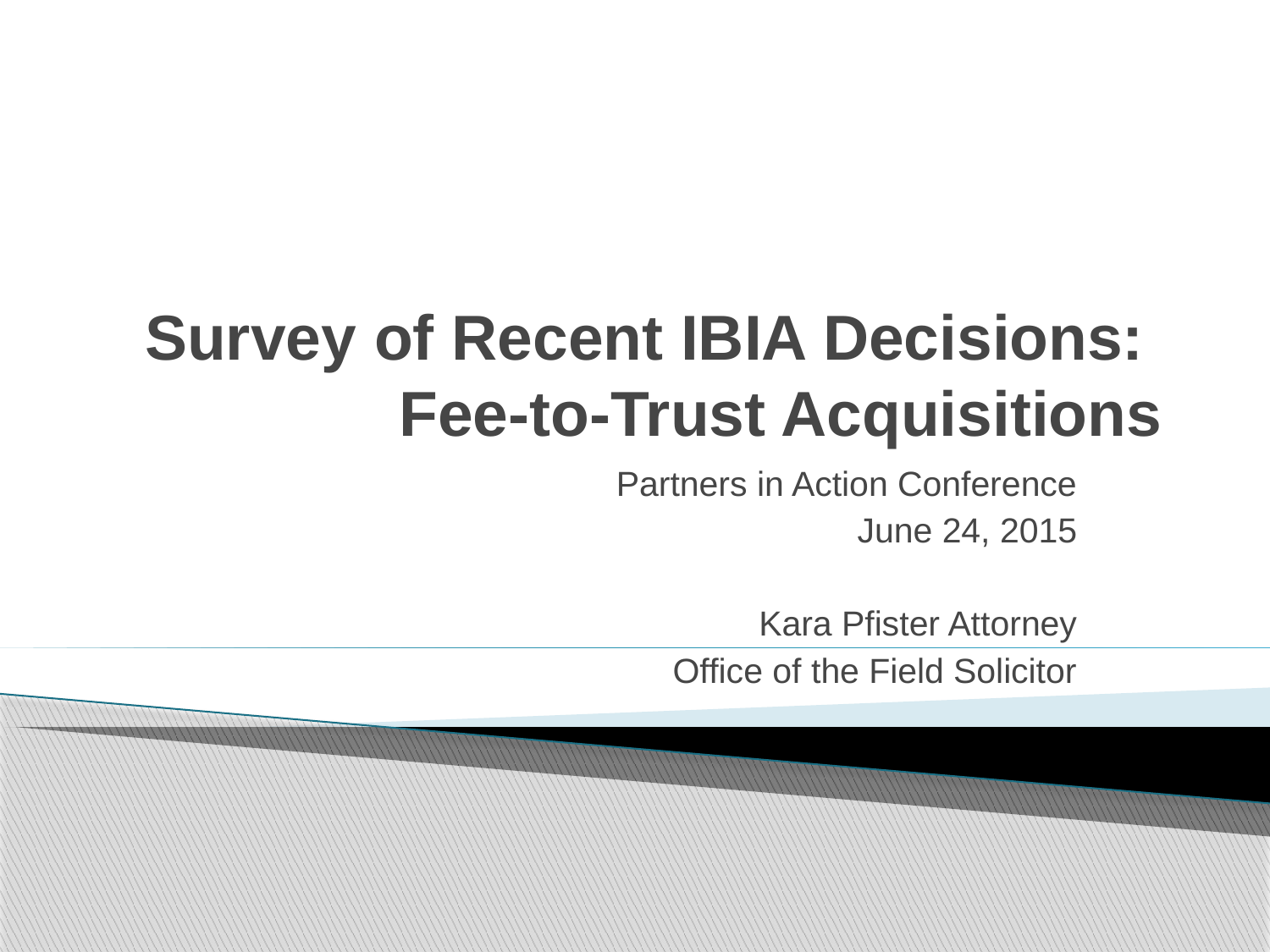

# Survey of Recent IBIA Decisions: Fee-to-Trust Acquisitions
Partners in Action Conference
June 24, 2015

Kara Pfister Attorney
Office of the Field Solicitor